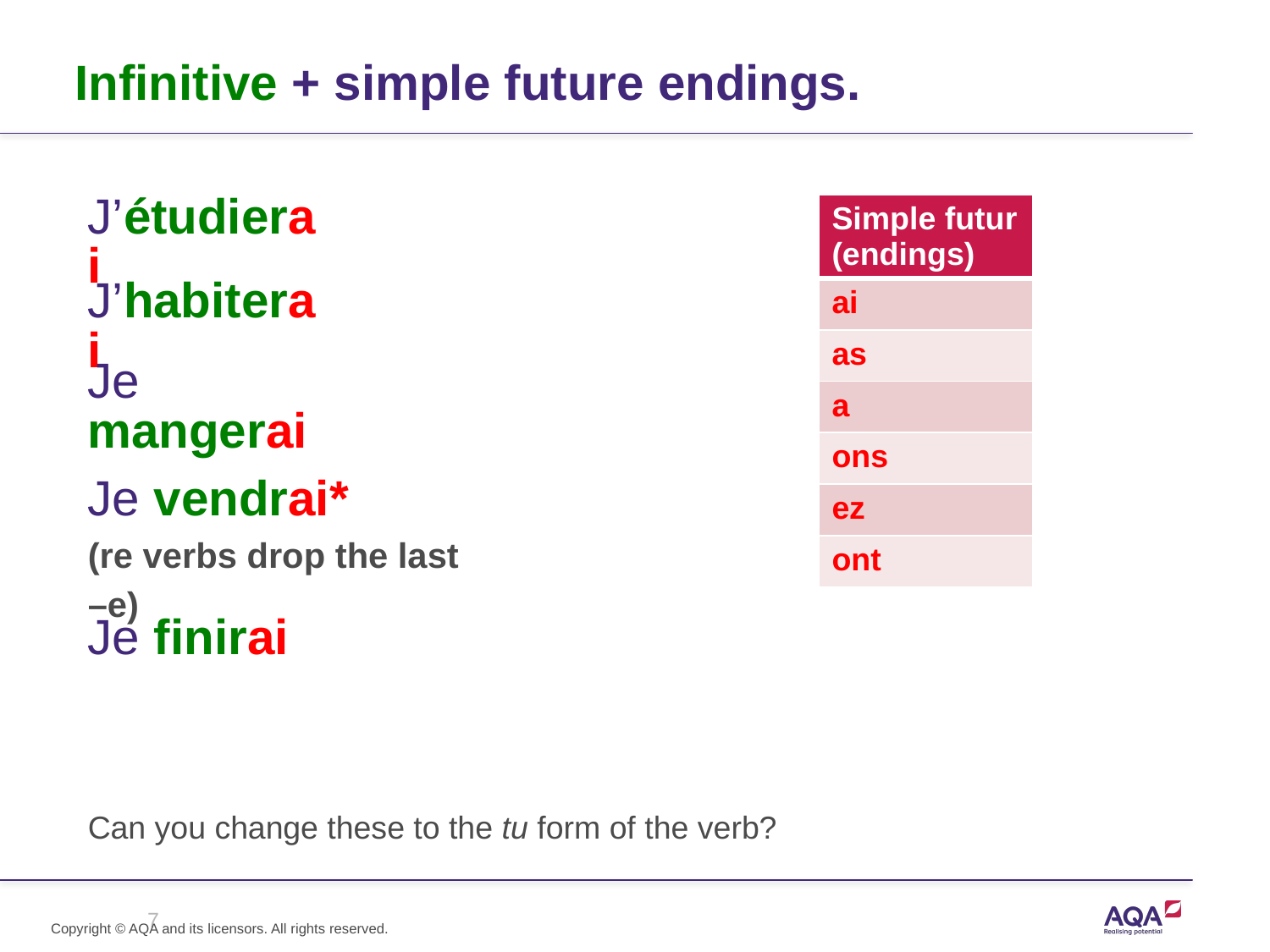

# Infinitive + simple future endings.
J’étudierai
| Simple futur (endings) |
| --- |
| ai |
| as |
| a |
| ons |
| ez |
| ont |
J’habiterai
Je mangerai
Je vendrai*
(re verbs drop the last –e)

Je finirai

Can you change these to the tu form of the verb?
7
Copyright © AQA and its licensors. All rights reserved.